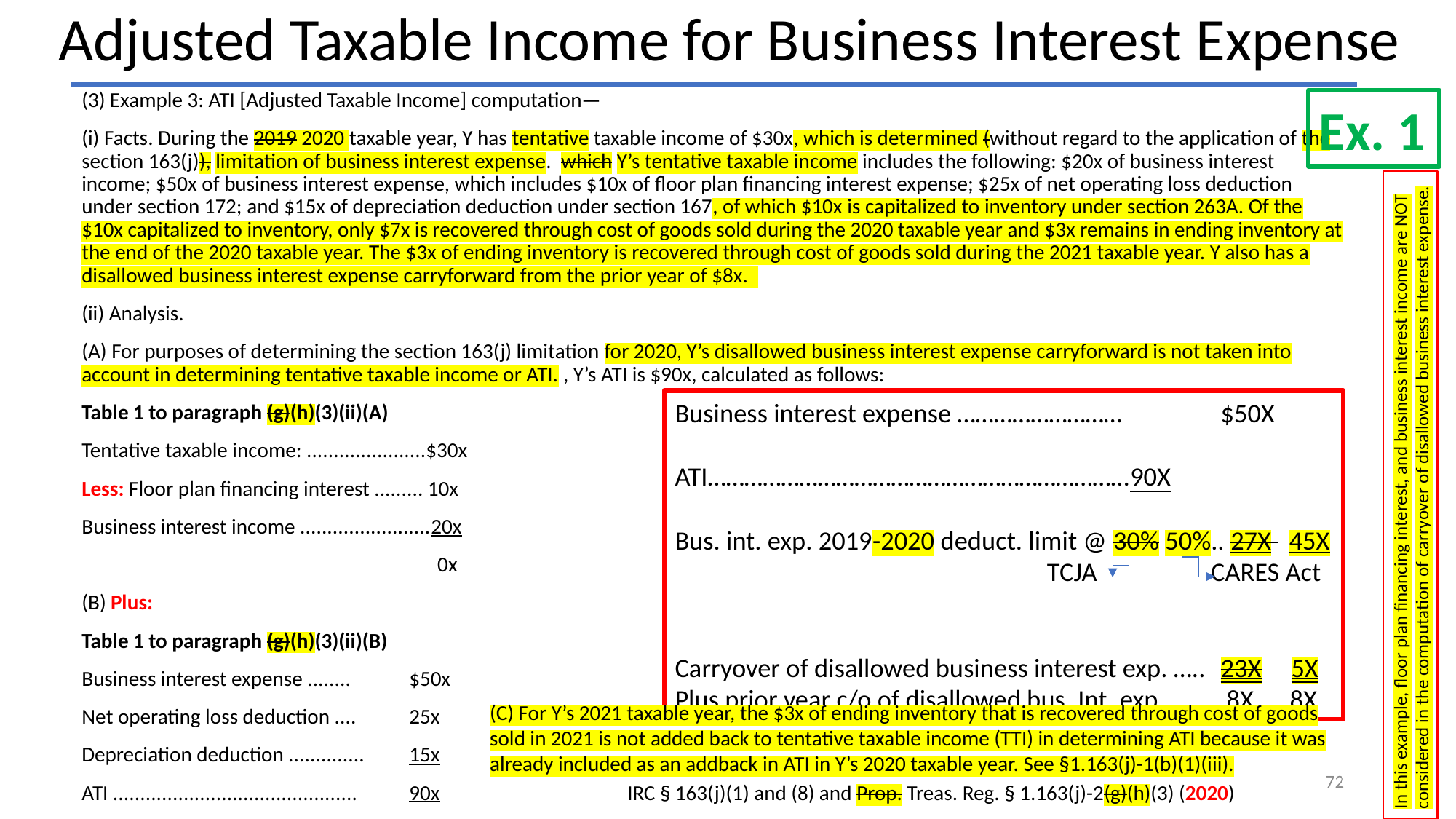

# Adjusted Taxable Income for Business Interest Expense
(3) Example 3: ATI [Adjusted Taxable Income] computation—
(i) Facts. During the 2019 2020 taxable year, Y has tentative taxable income of $30x, which is determined (without regard to the application of the section 163(j)), limitation of business interest expense.  which Y’s tentative taxable income includes the following: $20x of business interest income; $50x of business interest expense, which includes $10x of floor plan financing interest expense; $25x of net operating loss deduction under section 172; and $15x of depreciation deduction under section 167, of which $10x is capitalized to inventory under section 263A. Of the $10x capitalized to inventory, only $7x is recovered through cost of goods sold during the 2020 taxable year and $3x remains in ending inventory at the end of the 2020 taxable year. The $3x of ending inventory is recovered through cost of goods sold during the 2021 taxable year. Y also has a disallowed business interest expense carryforward from the prior year of $8x.
(ii) Analysis.
(A) For purposes of determining the section 163(j) limitation for 2020, Y’s disallowed business interest expense carryforward is not taken into account in determining tentative taxable income or ATI. , Y’s ATI is $90x, calculated as follows:
Table 1 to paragraph (g)(h)(3)(ii)(A)
Tentative taxable income: ......................$30x
Less: Floor plan financing interest ......... 10x
Business interest income ........................20x
 			      0x
(B) Plus:
Table 1 to paragraph (g)(h)(3)(ii)(B)
Business interest expense ........ 	$50x
Net operating loss deduction .... 	25x
Depreciation deduction .............. 	15x
ATI ............................................. 	90x 		IRC § 163(j)(1) and (8) and Prop. Treas. Reg. § 1.163(j)-2(g)(h)(3) (2020)
Ex. 1
Business interest expense ………………………	$50X

ATI……………………………………………………………90X

Bus. int. exp. 2019-2020 deduct. limit @ 30% 50%.. 27X   45X
                                                              TCJA                   CARES Act

Carryover of disallowed business interest exp. …..	23X     5X
Plus prior year c/o of disallowed bus. Int. exp…..	 8X      8X
In this example, floor plan financing interest, and business interest income are NOT considered in the computation of carryover of disallowed business interest expense.
(C) For Y’s 2021 taxable year, the $3x of ending inventory that is recovered through cost of goods sold in 2021 is not added back to tentative taxable income (TTI) in determining ATI because it was already included as an addback in ATI in Y’s 2020 taxable year. See §1.163(j)-1(b)(1)(iii).
72